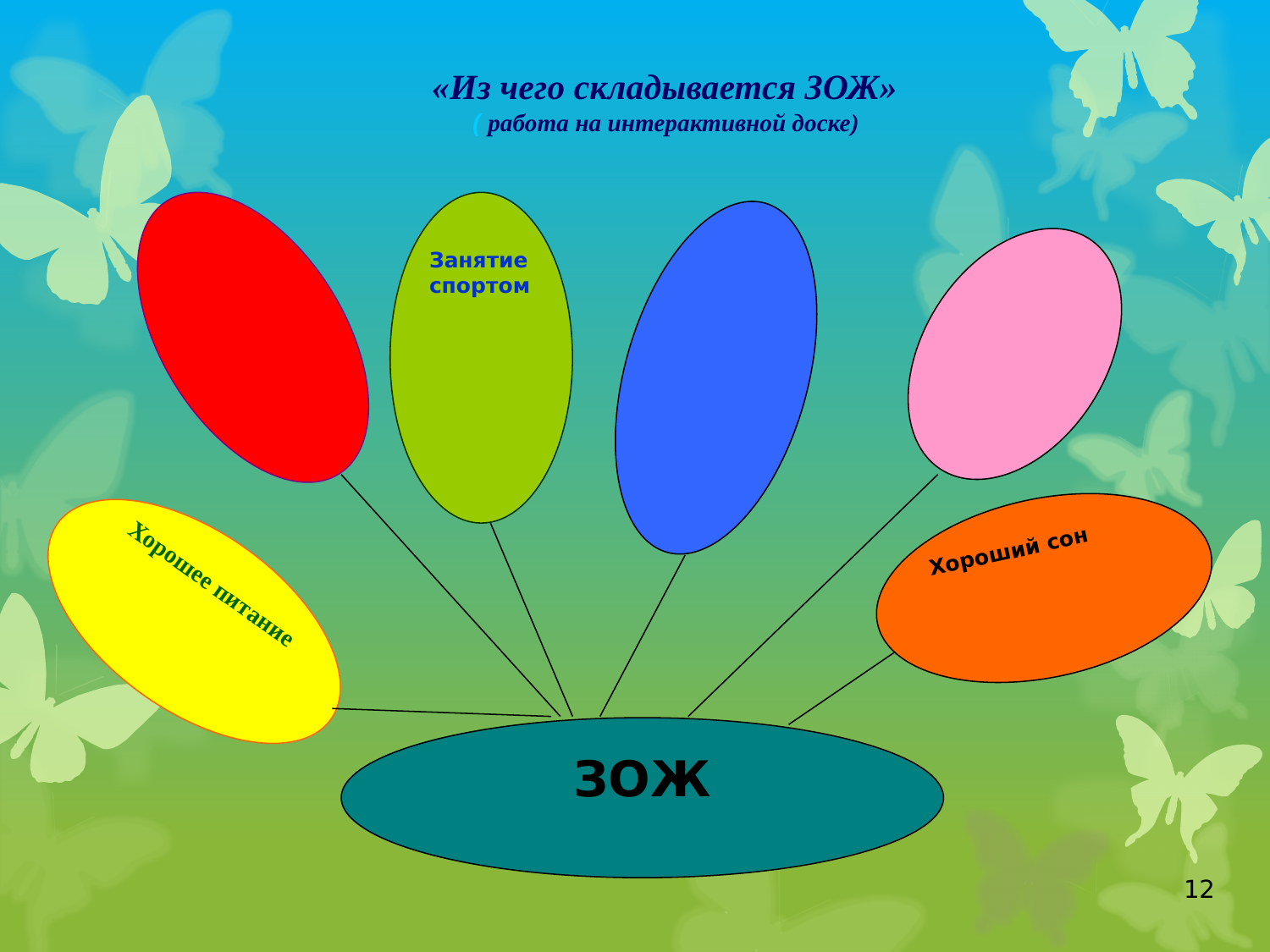

«Из чего складывается ЗОЖ»
( работа на интерактивной доске)

Занятие спортом

Хороший сон

Хорошее питание

ЗОЖ

12